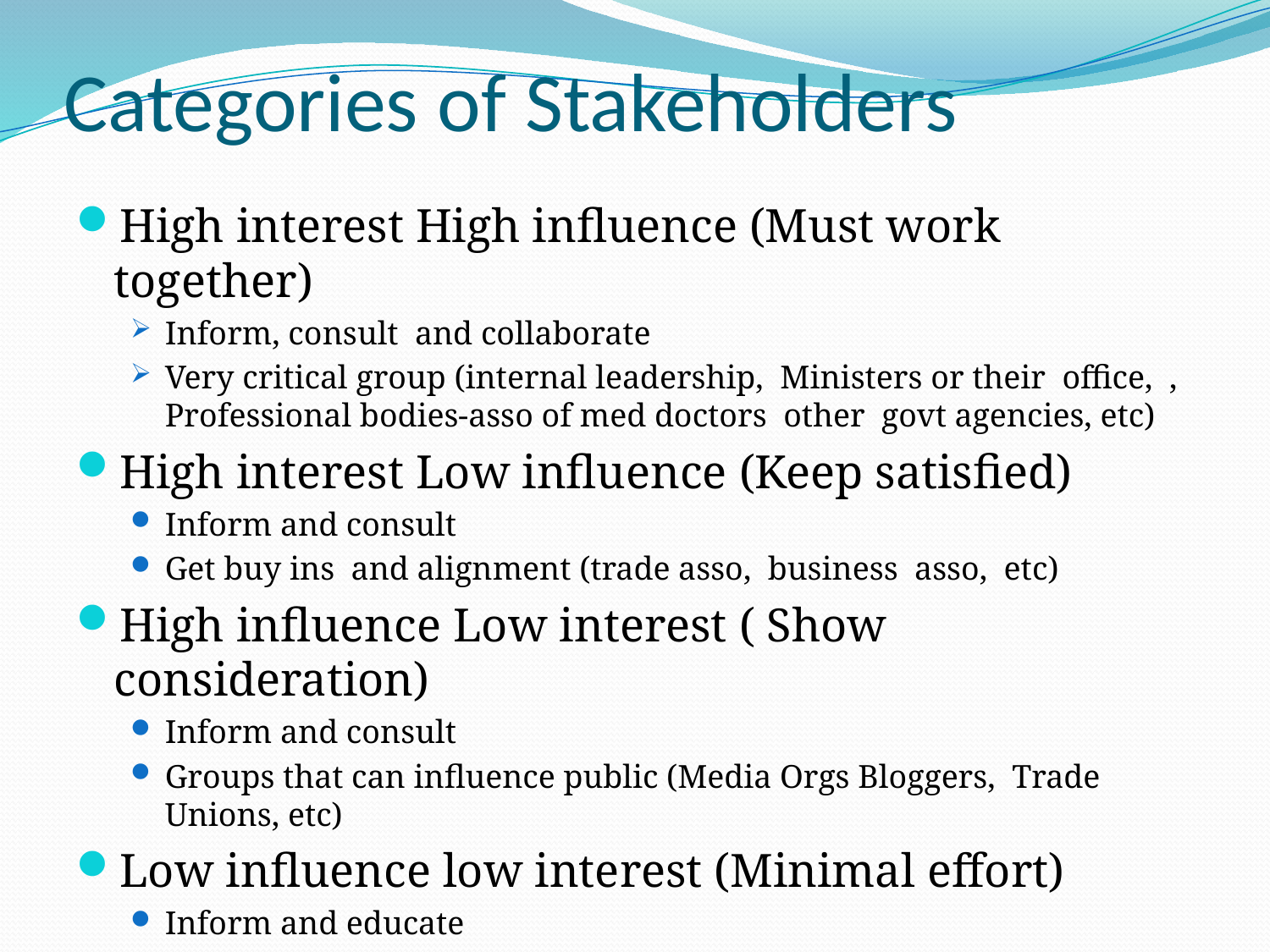

# Categories of Stakeholders
High interest High influence (Must work together)
Inform, consult  and collaborate
Very critical group (internal leadership,  Ministers or their  office,  ,  Professional bodies-asso of med doctors  other  govt agencies, etc)
High interest Low influence (Keep satisfied)
Inform and consult
Get buy ins  and alignment (trade asso,  business  asso,  etc)
High influence Low interest ( Show consideration)
Inform and consult
Groups that can influence public (Media Orgs Bloggers,  Trade Unions, etc)
Low influence low interest (Minimal effort)
Inform and educate
Requires understanding (Schools and Universities, other professional asso, suppliers, etc)